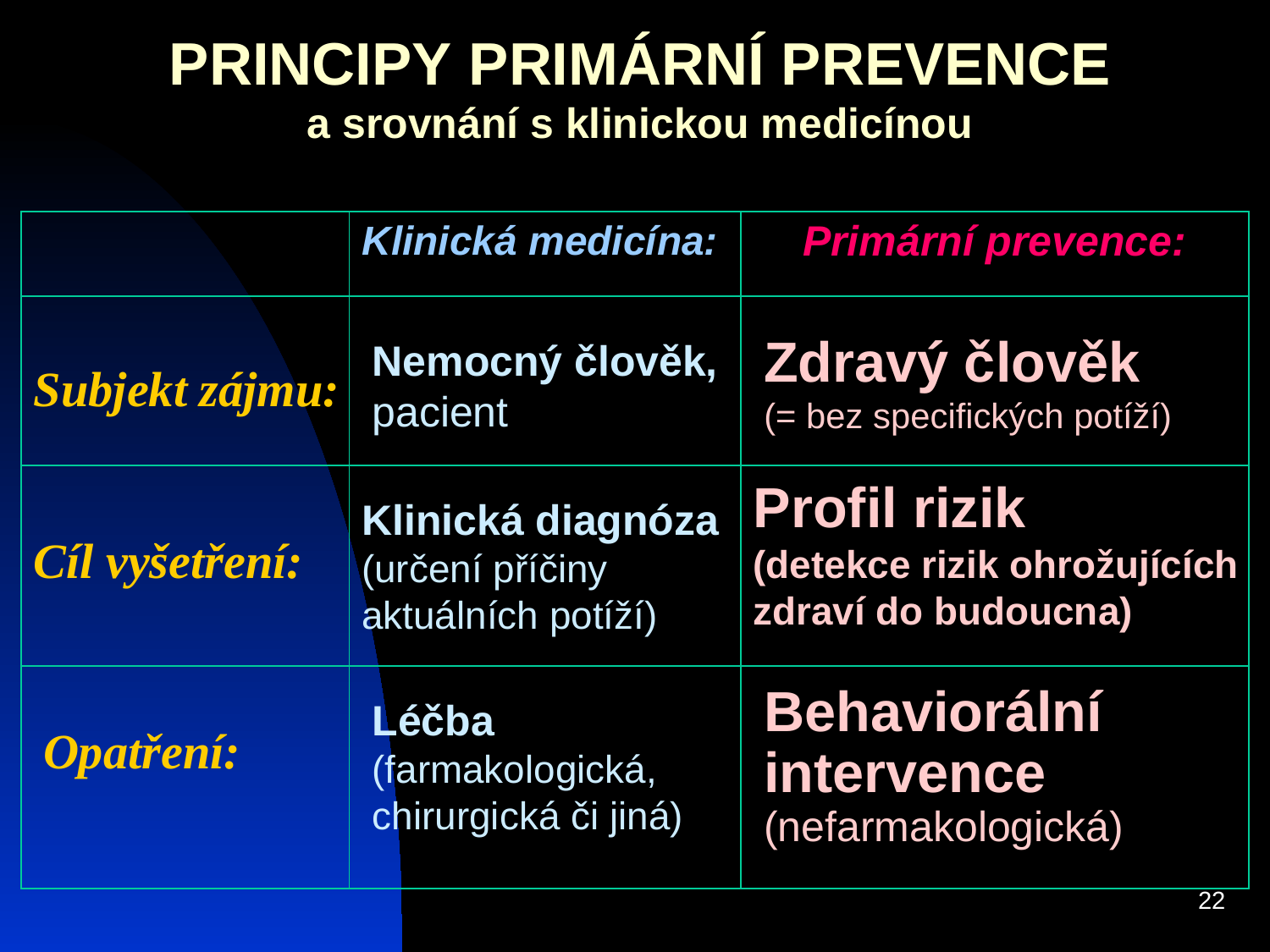

# PRINCIPY PRIMÁRNÍ PREVENCE a srovnání s klinickou medicínou
|  | Klinická medicína: | Primární prevence: |
| --- | --- | --- |
|  |  |  |
|  |  |  |
|  |  |  |
Zdravý člověk
(= bez specifických potíží)
Nemocný člověk,
pacient
Subjekt zájmu:
Profil rizik
(detekce rizik ohrožujících zdraví do budoucna)
Klinická diagnóza
(určení příčiny
aktuálních potíží)
Cíl vyšetření:
Behaviorální
intervence (nefarmakologická)
Léčba
(farmakologická, chirurgická či jiná)
Opatření:
22